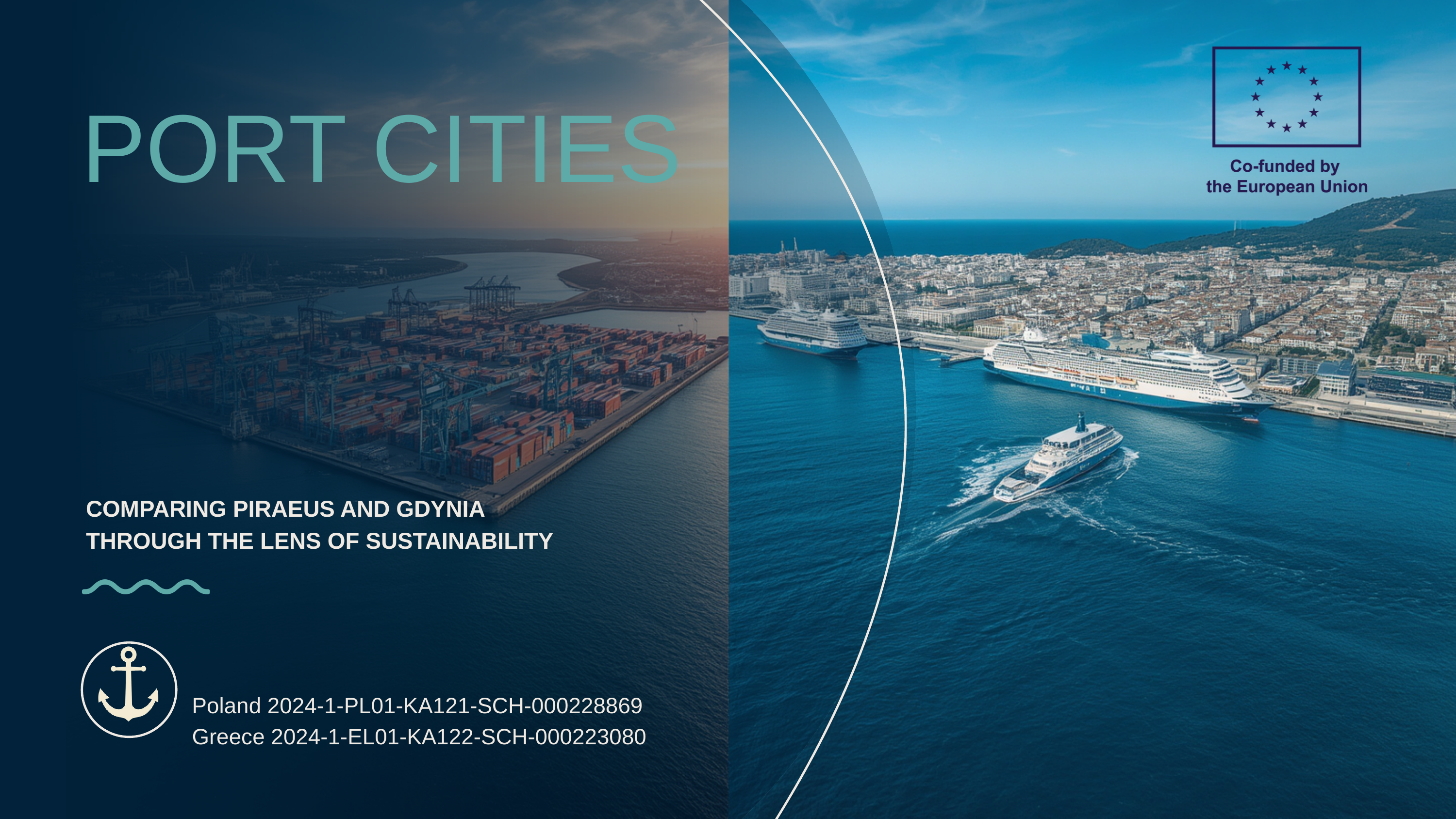

PORT CITIES
COMPARING PIRAEUS AND GDYNIA
THROUGH THE LENS OF SUSTAINABILITY

Poland 2024-1-PL01-KA121-SCH-000228869
Greece 2024-1-EL01-KA122-SCH-000223080